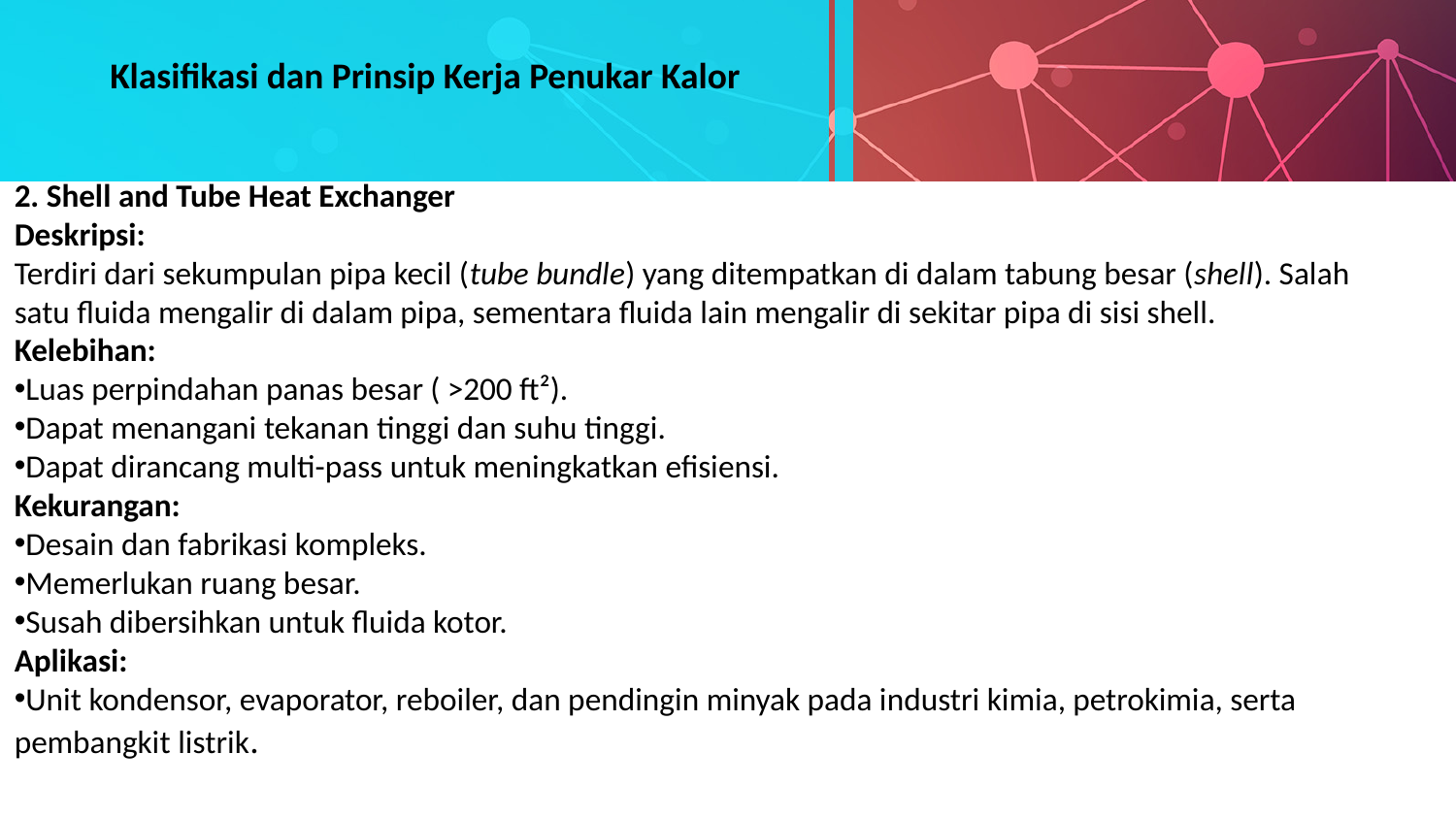

Klasifikasi dan Prinsip Kerja Penukar Kalor
2. Shell and Tube Heat Exchanger
Deskripsi:
Terdiri dari sekumpulan pipa kecil (tube bundle) yang ditempatkan di dalam tabung besar (shell). Salah satu fluida mengalir di dalam pipa, sementara fluida lain mengalir di sekitar pipa di sisi shell.
Kelebihan:
Luas perpindahan panas besar ( >200 ft²).
Dapat menangani tekanan tinggi dan suhu tinggi.
Dapat dirancang multi-pass untuk meningkatkan efisiensi.
Kekurangan:
Desain dan fabrikasi kompleks.
Memerlukan ruang besar.
Susah dibersihkan untuk fluida kotor.
Aplikasi:
Unit kondensor, evaporator, reboiler, dan pendingin minyak pada industri kimia, petrokimia, serta pembangkit listrik.